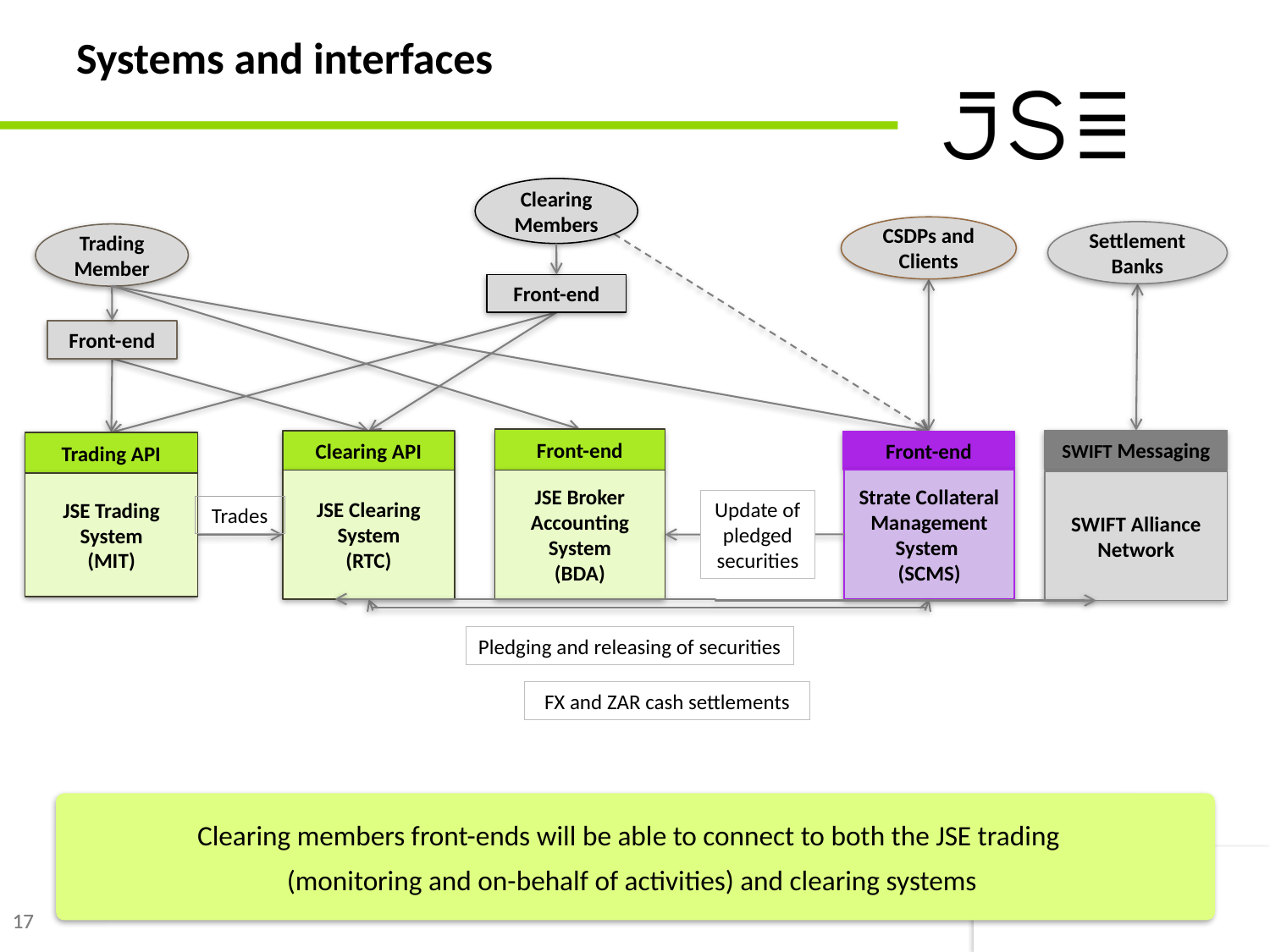

# Systems and interfaces
Clearing Members
CSDPs and Clients
Settlement Banks
Trading Member
Front-end
Front-end
Front-end
JSE Broker Accounting System
(BDA)
SWIFT Messaging
SWIFT Alliance Network
Clearing API
JSE Clearing System
(RTC)
Front-end
Strate Collateral Management System
(SCMS)
Trading API
JSE Trading System
(MIT)
Update of pledged securities
Trades
Pledging and releasing of securities
FX and ZAR cash settlements
Clearing members front-ends will be able to connect to both the JSE trading
(monitoring and on-behalf of activities) and clearing systems